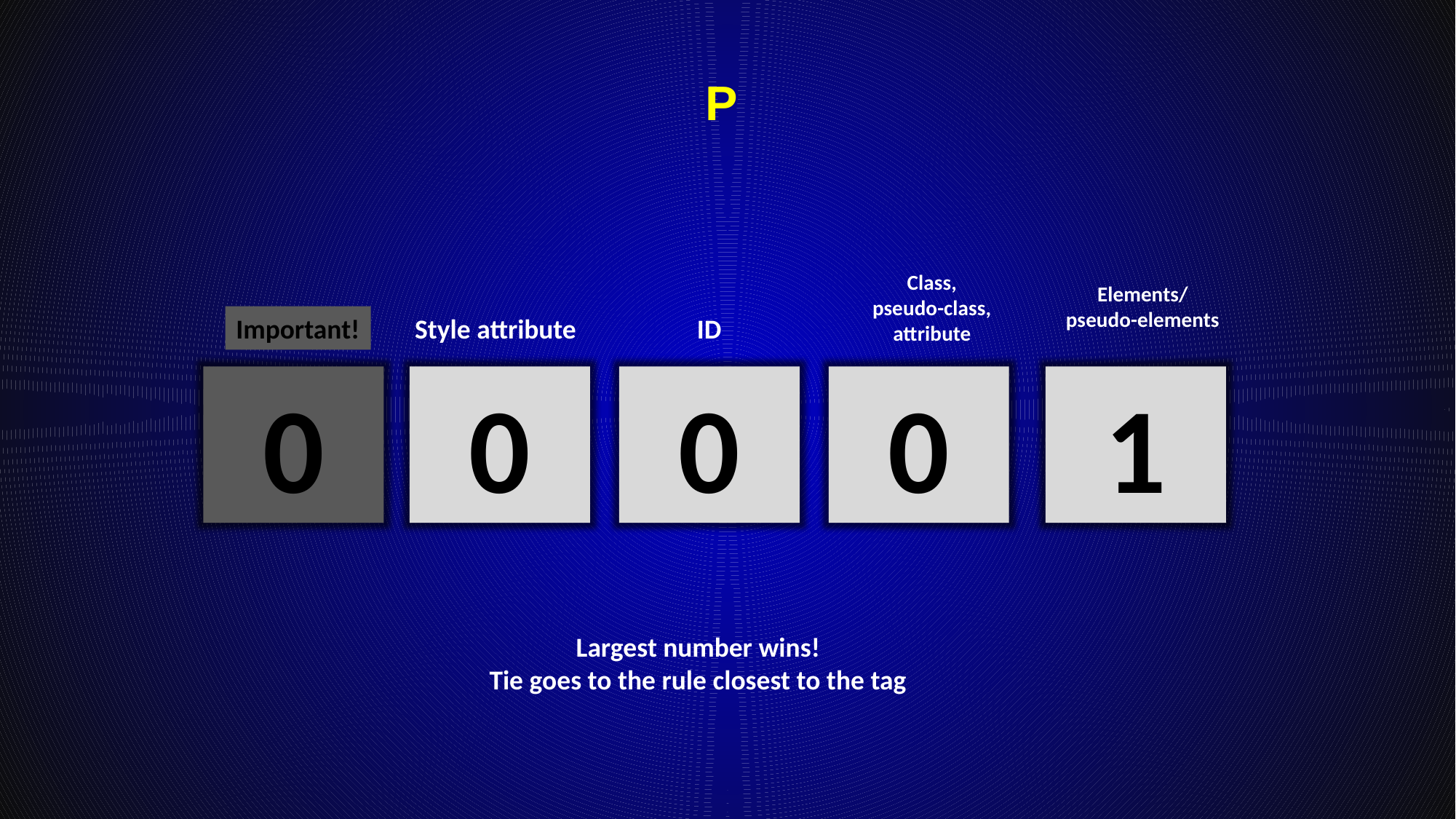

# p
Class, pseudo-class, attribute
Elements/
pseudo-elements
Important!
Style attribute
ID
0
1
0
0
0
Largest number wins!
Tie goes to the rule closest to the tag